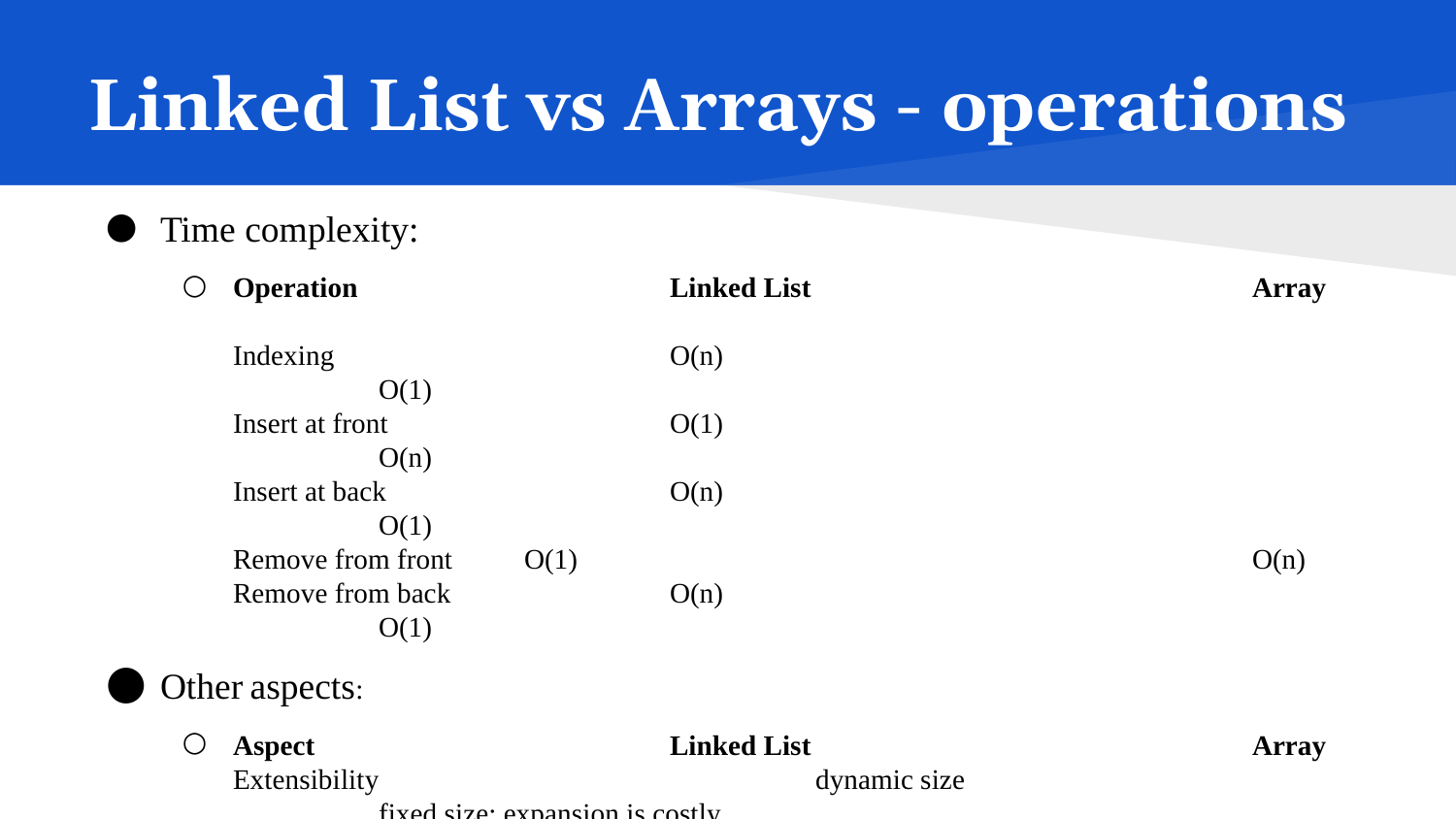

# Linked List vs Arrays - operations
Time complexity:
Operation			Linked List				Array
Indexing			O(n)					O(1)
Insert at front		O(1)					O(n)
Insert at back		O(n)					O(1)
Remove from front	O(1)					O(n)
Remove from back		O(n)					O(1)
Other aspects:
Aspect			Linked List				Array
Extensibility			dynamic size			fixed size: expansion is costly
Shifting			not required				some operations (discuss)
Random access		inefficient				efficient
Sequential access		slow					fast (discuss)
Memory use			efficient				inefficient for large arrays and few data